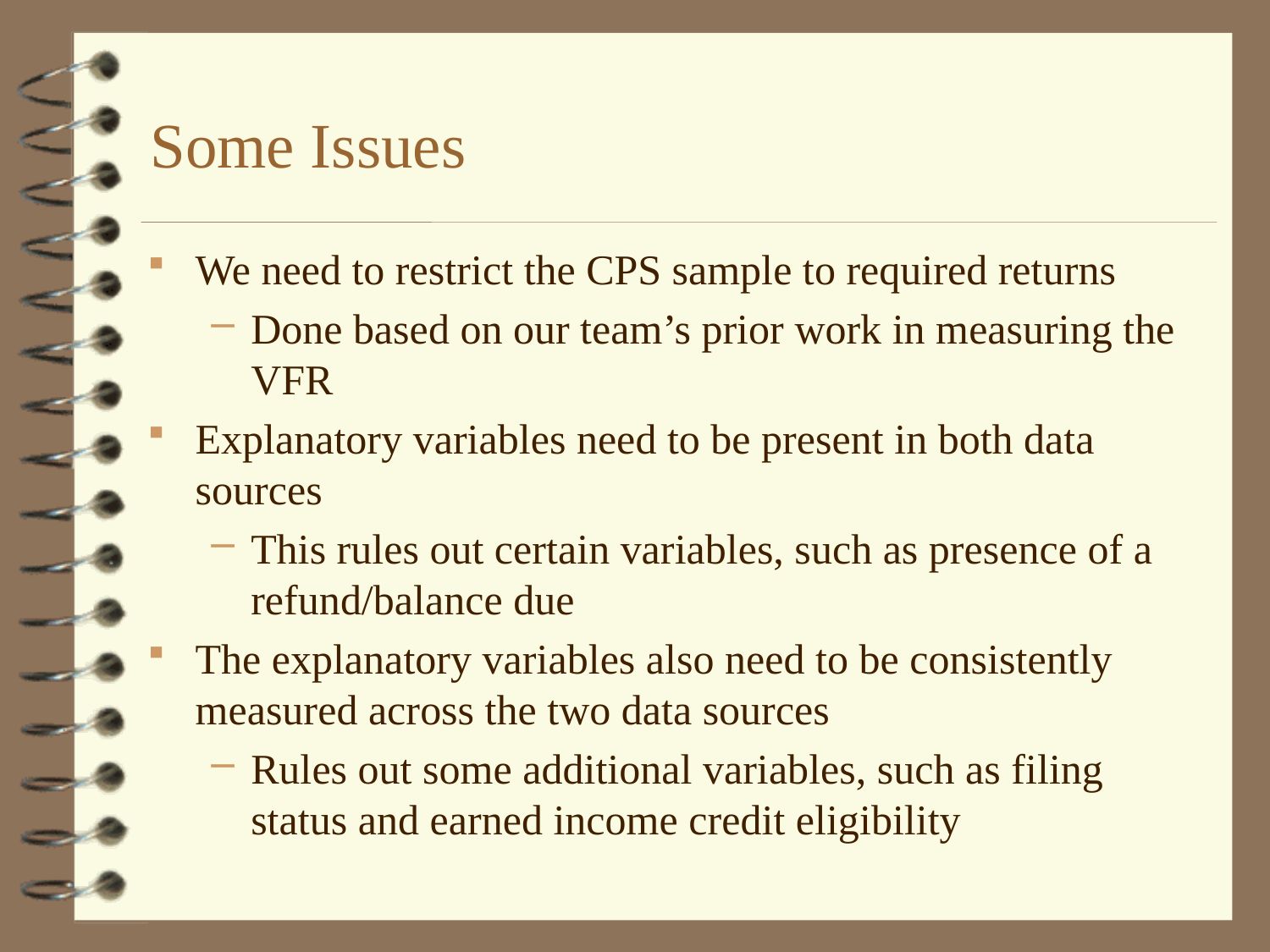

# Some Issues
We need to restrict the CPS sample to required returns
Done based on our team’s prior work in measuring the VFR
Explanatory variables need to be present in both data sources
This rules out certain variables, such as presence of a refund/balance due
The explanatory variables also need to be consistently measured across the two data sources
Rules out some additional variables, such as filing status and earned income credit eligibility